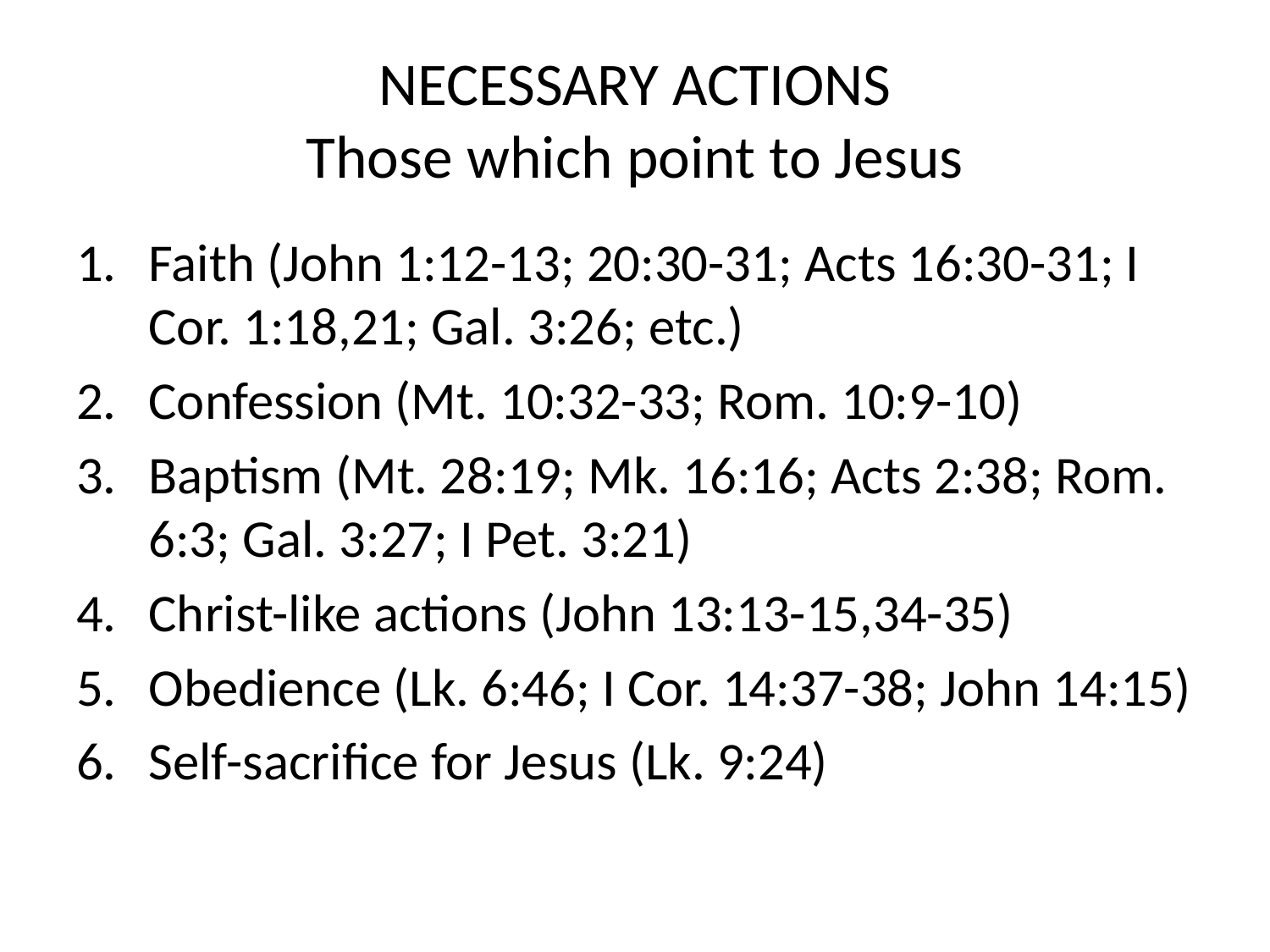

# NECESSARY ACTIONS Those which point to Jesus
Faith (John 1:12-13; 20:30-31; Acts 16:30-31; I Cor. 1:18,21; Gal. 3:26; etc.)
Confession (Mt. 10:32-33; Rom. 10:9-10)
Baptism (Mt. 28:19; Mk. 16:16; Acts 2:38; Rom. 6:3; Gal. 3:27; I Pet. 3:21)
Christ-like actions (John 13:13-15,34-35)
Obedience (Lk. 6:46; I Cor. 14:37-38; John 14:15)
Self-sacrifice for Jesus (Lk. 9:24)